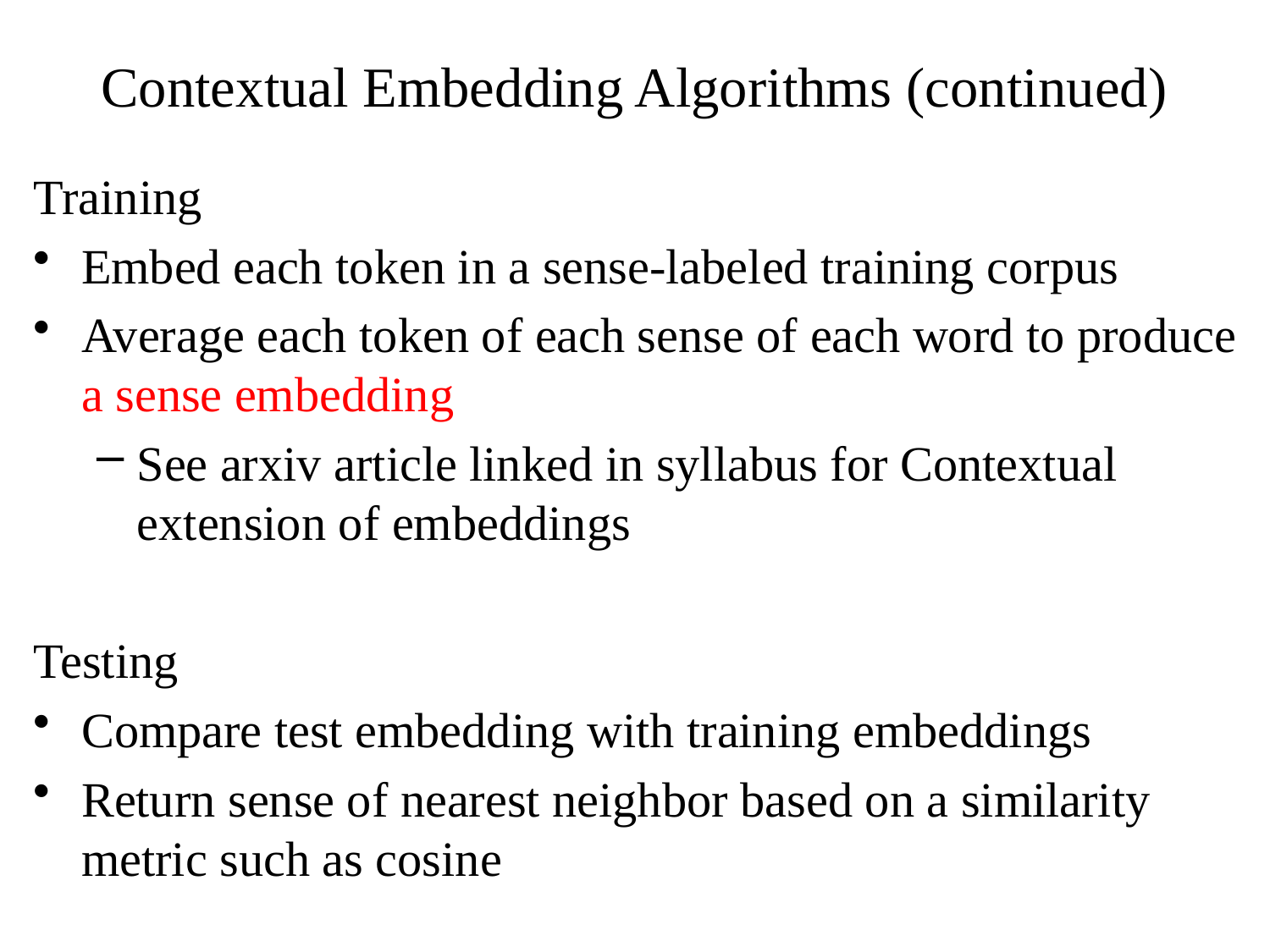

# Contextual Embedding Algorithms (continued)
Training
Embed each token in a sense-labeled training corpus
Average each token of each sense of each word to produce a sense embedding
See arxiv article linked in syllabus for Contextual extension of embeddings

Testing
Compare test embedding with training embeddings
Return sense of nearest neighbor based on a similarity  metric such as cosine